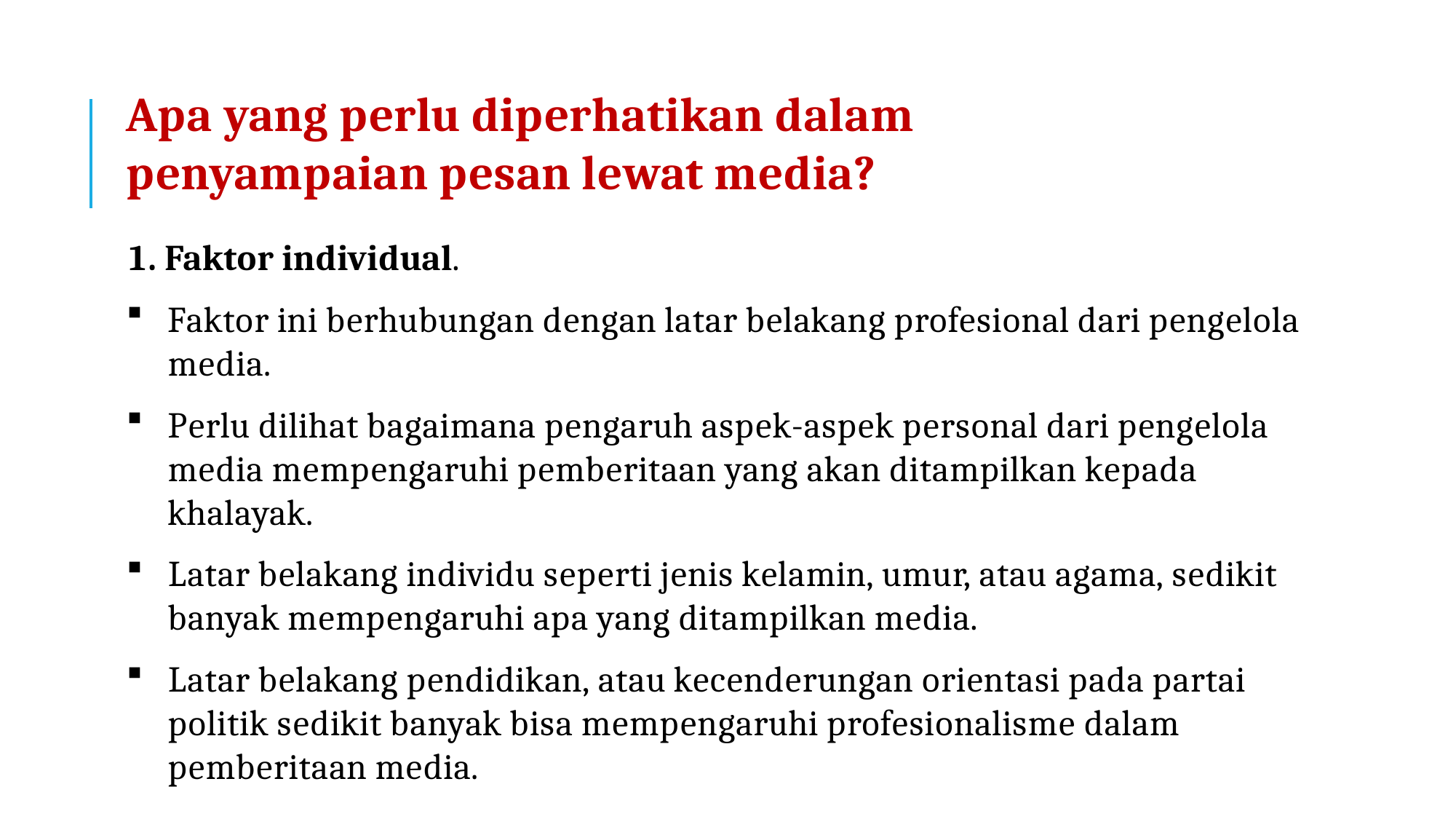

Apa yang perlu diperhatikan dalam penyampaian pesan lewat media?
1. Faktor individual.
Faktor ini berhubungan dengan latar belakang profesional dari pengelola media.
Perlu dilihat bagaimana pengaruh aspek-aspek personal dari pengelola media mempengaruhi pemberitaan yang akan ditampilkan kepada khalayak.
Latar belakang individu seperti jenis kelamin, umur, atau agama, sedikit banyak mempengaruhi apa yang ditampilkan media.
Latar belakang pendidikan, atau kecenderungan orientasi pada partai politik sedikit banyak bisa mempengaruhi profesionalisme dalam pemberitaan media.